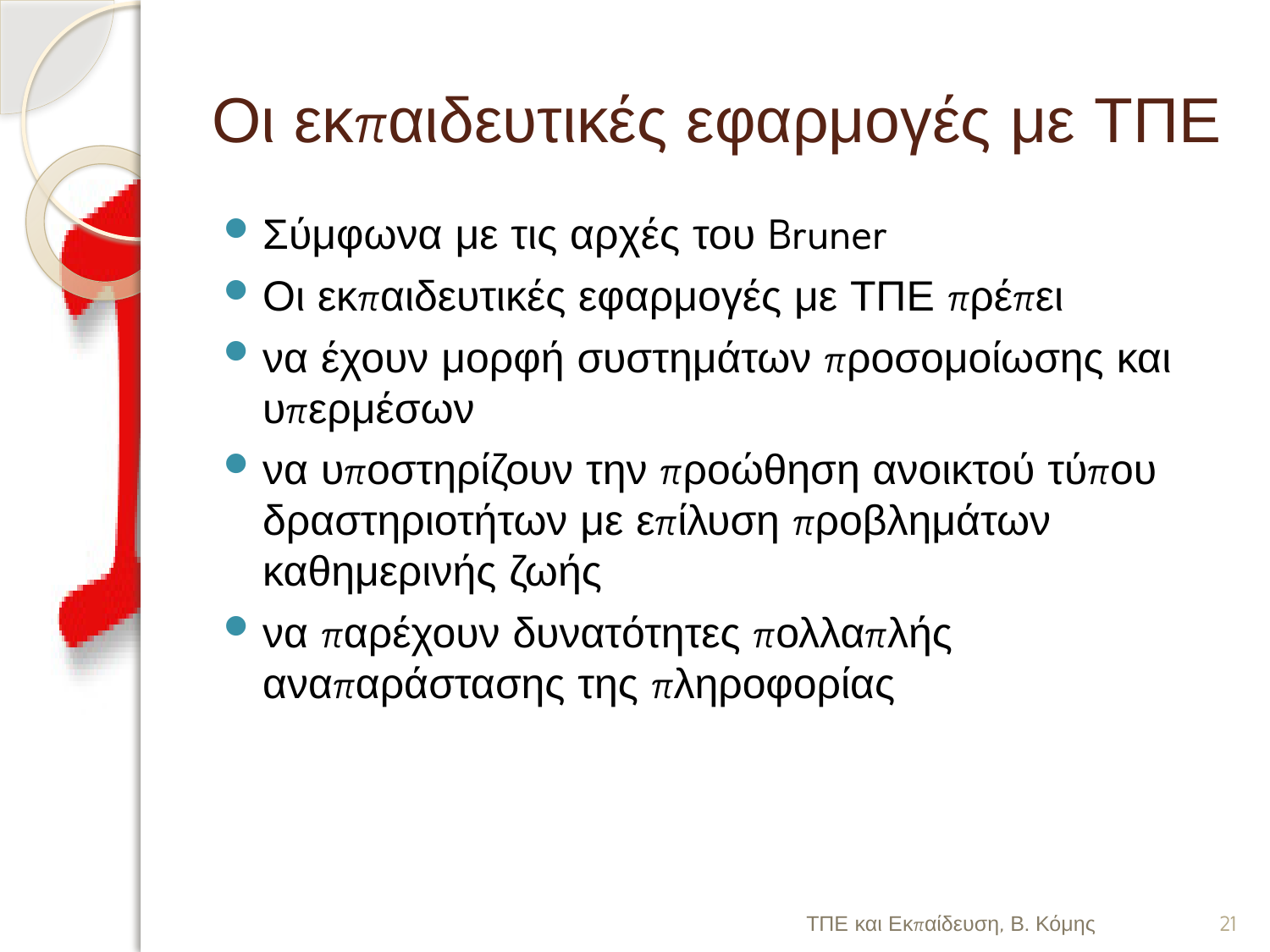

# Οι εκπαιδευτικές εφαρμογές με ΤΠΕ
Σύμφωνα με τις αρχές του Bruner
Οι εκπαιδευτικές εφαρμογές με ΤΠΕ πρέπει
να έχουν μορφή συστημάτων προσομοίωσης και υπερμέσων
να υποστηρίζουν την προώθηση ανοικτού τύπου δραστηριοτήτων με επίλυση προβλημάτων καθημερινής ζωής
να παρέχουν δυνατότητες πολλαπλής αναπαράστασης της πληροφορίας
ΤΠΕ και Εκπαίδευση, Β. Κόμης
21